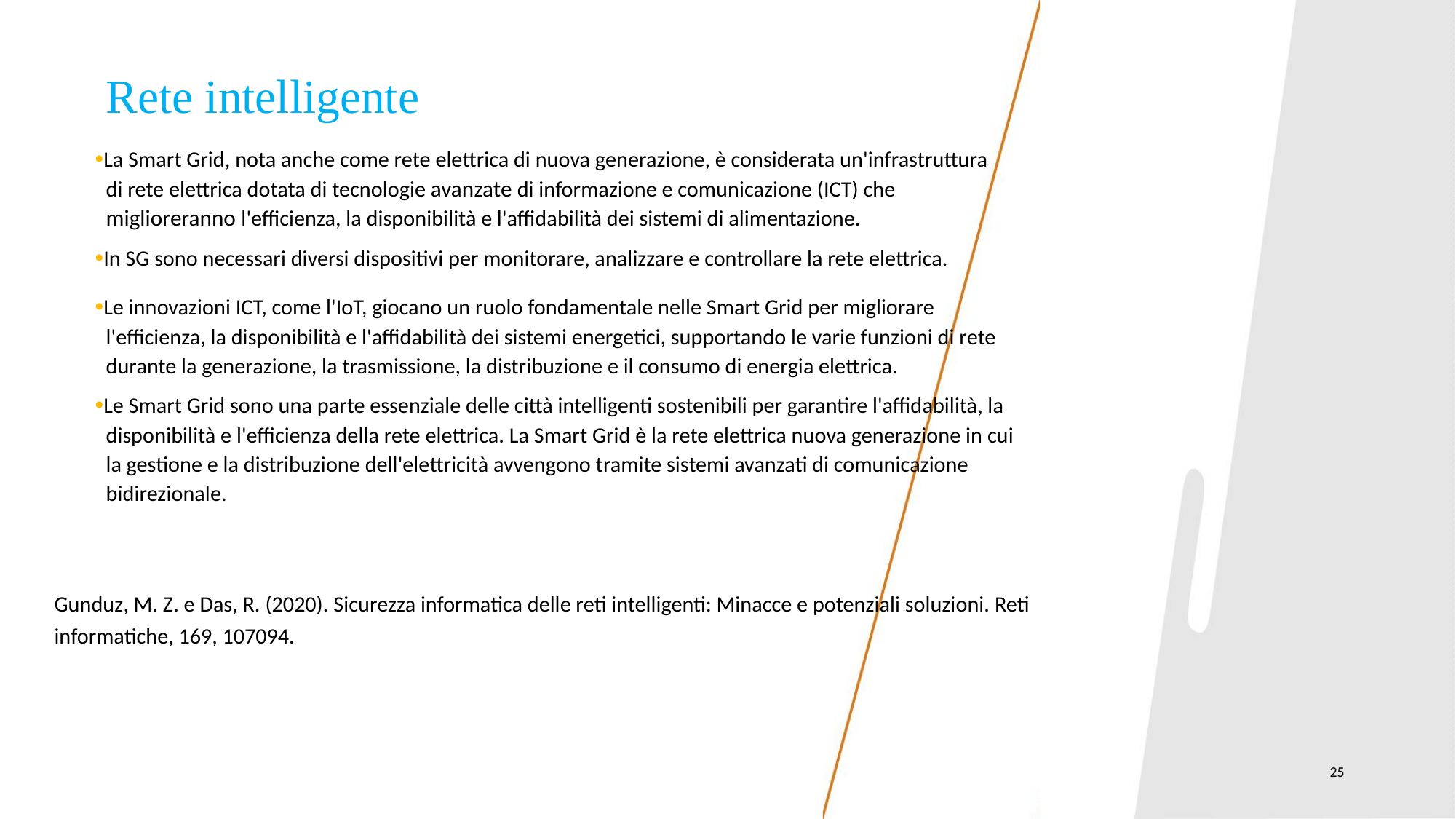

Rete intelligente
•La Smart Grid, nota anche come rete elettrica di nuova generazione, è considerata un'infrastruttura
di rete elettrica dotata di tecnologie avanzate di informazione e comunicazione (ICT) che
miglioreranno l'efficienza, la disponibilità e l'affidabilità dei sistemi di alimentazione.
•In SG sono necessari diversi dispositivi per monitorare, analizzare e controllare la rete elettrica.
•Le innovazioni ICT, come l'IoT, giocano un ruolo fondamentale nelle Smart Grid per migliorare
l'efficienza, la disponibilità e l'affidabilità dei sistemi energetici, supportando le varie funzioni di rete
durante la generazione, la trasmissione, la distribuzione e il consumo di energia elettrica.
•Le Smart Grid sono una parte essenziale delle città intelligenti sostenibili per garantire l'affidabilità, la
disponibilità e l'efficienza della rete elettrica. La Smart Grid è la rete elettrica nuova generazione in cui
la gestione e la distribuzione dell'elettricità avvengono tramite sistemi avanzati di comunicazione
bidirezionale.
Gunduz, M. Z. e Das, R. (2020). Sicurezza informatica delle reti intelligenti: Minacce e potenziali soluzioni. Reti
informatiche, 169, 107094.
25